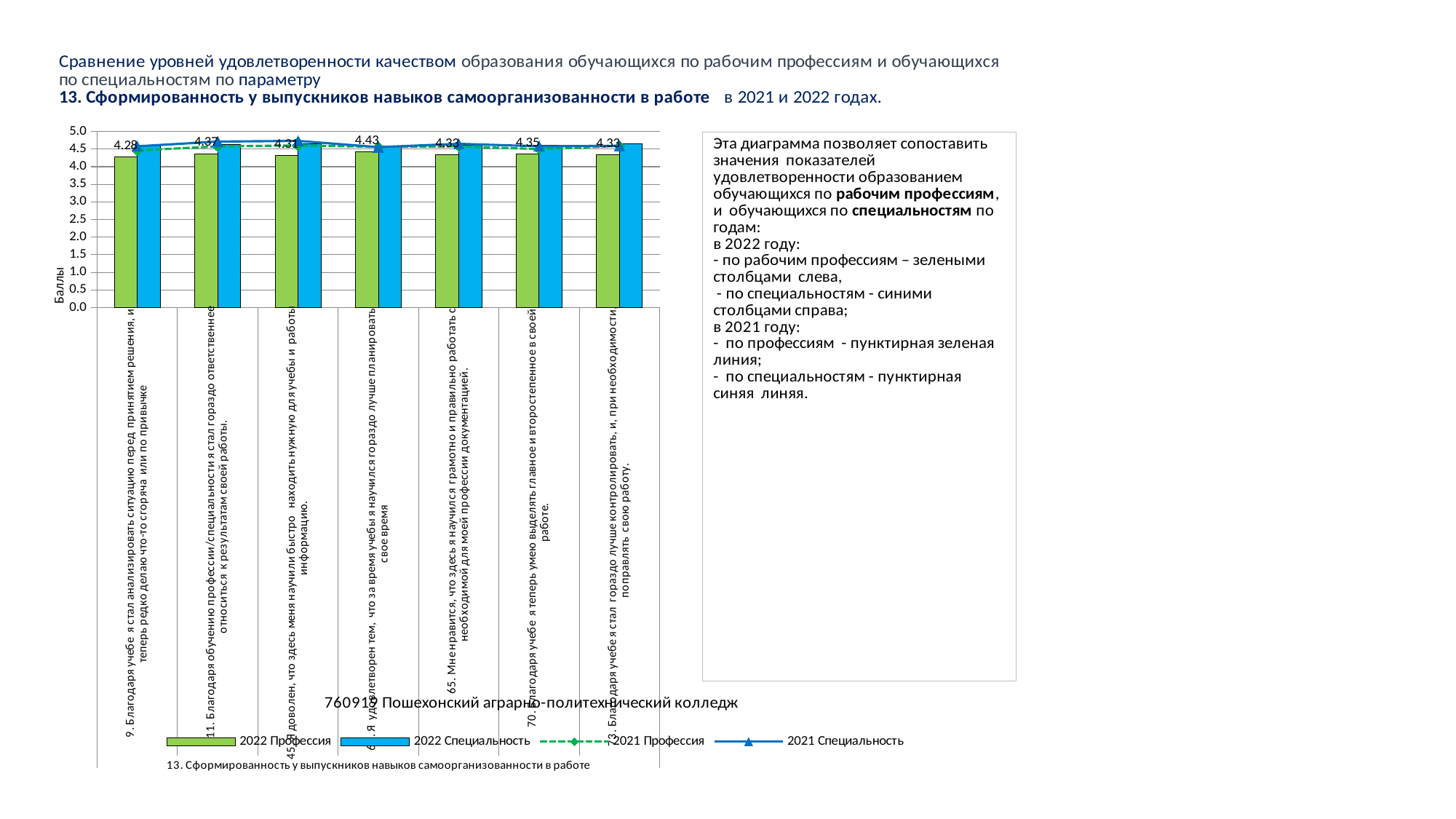

### Chart

| Category | 2022 Профессия | 2022 Специальность | 2021 Профессия | 2021 Специальность |
|---|---|---|---|---|
| 9. Благодаря учебе  я стал анализировать ситуацию перед  принятием решения, и  теперь редко делаю что-то сгоряча  или по привычке | 4.277777777777778 | 4.593023255813954 | 4.461538461538462 | 4.579617834394904 |
| 11. Благодаря обучению профессии/специальности я стал гораздо ответственнее относиться  к результатам своей работы.  | 4.37037037037037 | 4.633720930232558 | 4.576923076923077 | 4.713375796178344 |
| 45. Я доволен, что здесь меня научили быстро   находить нужную для учебы и  работы информацию. | 4.314814814814815 | 4.645348837209302 | 4.602564102564102 | 4.732484076433121 |
| 60. Я  удовлетворен тем,  что за время учебы я научился гораздо лучше планировать  свое время | 4.425925925925926 | 4.593023255813954 | 4.564102564102564 | 4.554140127388535 |
| 65. Мне нравится, что здесь я научился  грамотно и правильно работать с необходимой для моей профессии документацией.   | 4.333333333333333 | 4.598837209302325 | 4.576923076923077 | 4.649681528662421 |
| 70. Благодаря учебе  я теперь умею выделять главное и второстепенное в своей  работе. | 4.351851851851852 | 4.604651162790698 | 4.5 | 4.579617834394904 |
| 73. Благодаря учебе я стал  гораздо лучше контролировать, и, при необходимости, поправлять  свою работу. | 4.333333333333333 | 4.656976744186046 | 4.589743589743589 | 4.592356687898089 |